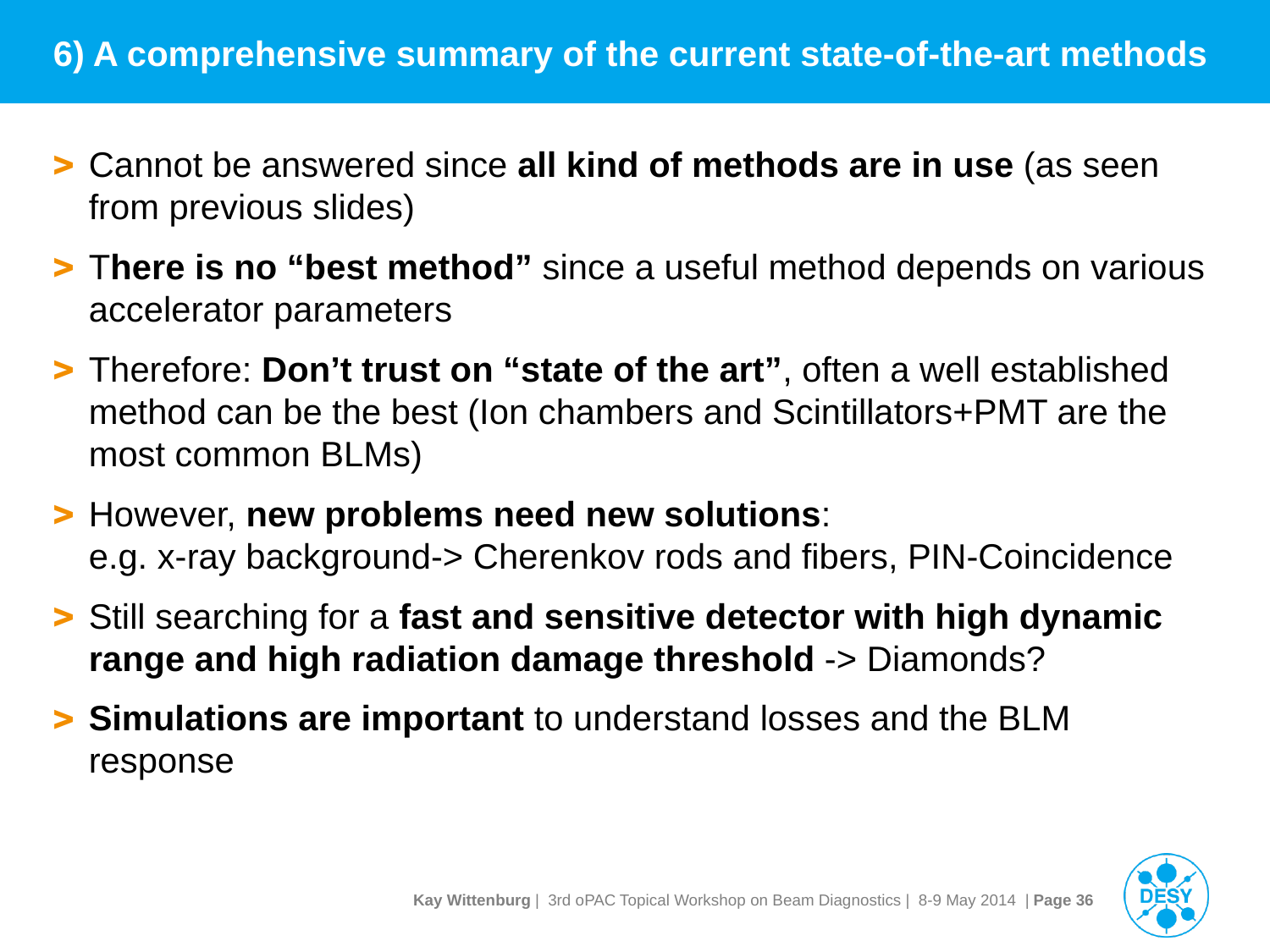

# 6) A comprehensive summary of the current state-of-the-art methods
Cannot be answered since all kind of methods are in use (as seen from previous slides)
There is no “best method” since a useful method depends on various accelerator parameters
Therefore: Don’t trust on “state of the art”, often a well established method can be the best (Ion chambers and Scintillators+PMT are the most common BLMs)
However, new problems need new solutions:
e.g. x-ray background-> Cherenkov rods and fibers, PIN-Coincidence
Still searching for a fast and sensitive detector with high dynamic
range and high radiation damage threshold -> Diamonds?
Simulations are important to understand losses and the BLM
response